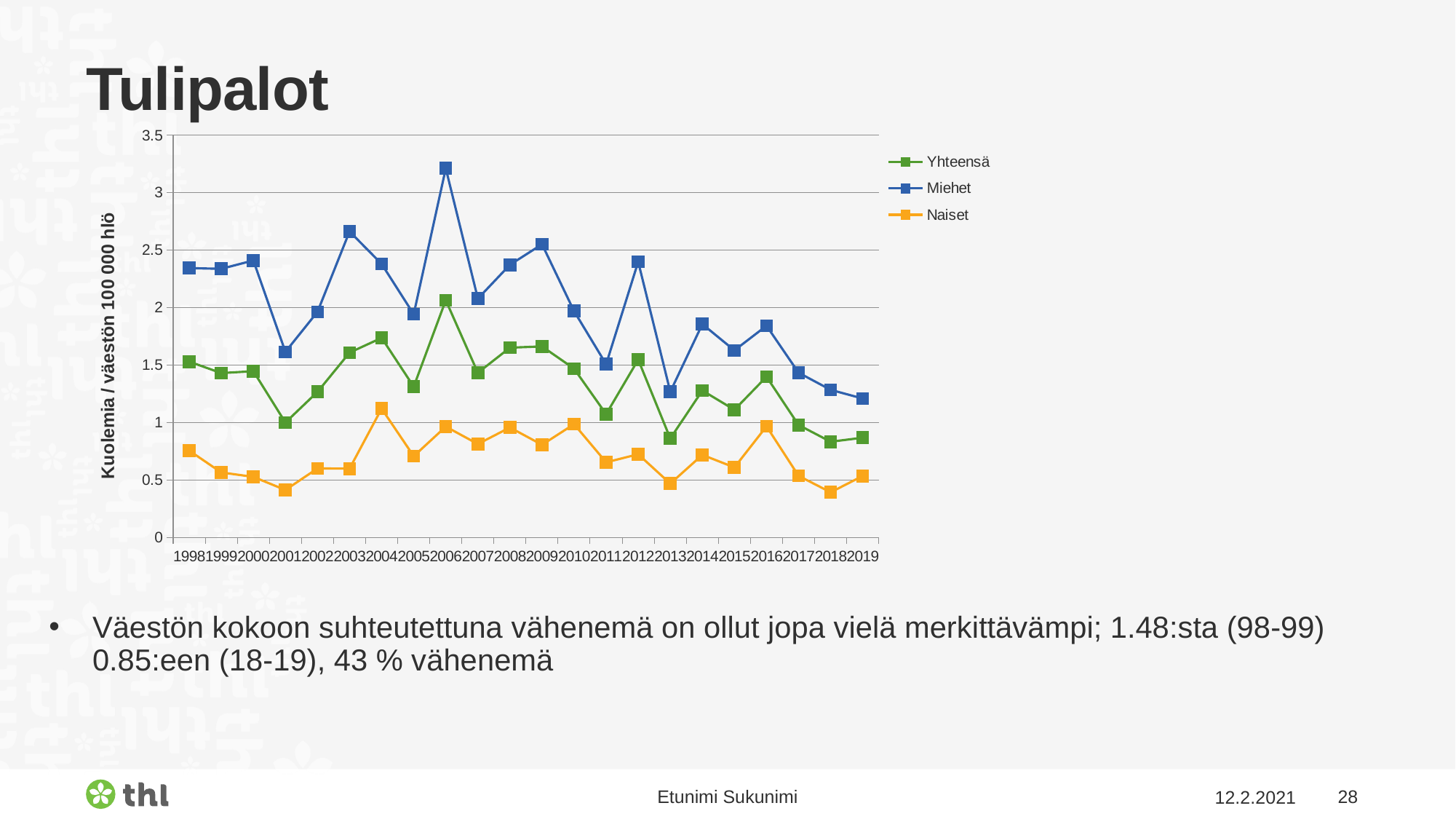

# Tulipalot

### Chart

| Category | Yhteensä | Miehet | Naiset |
|---|---|---|---|
| 1998 | 1.5311127933970663 | 2.344922150571823 | 0.7565524058177366 |
| 1999 | 1.4309742498117495 | 2.3384618311503726 | 0.566406220499676 |
| 2000 | 1.4475648581434692 | 2.411695378361399 | 0.5279484601628948 |
| 2001 | 1.0009815393979595 | 1.6157017840106211 | 0.4139533903535313 |
| 2002 | 1.2676961255556976 | 1.964701388965294 | 0.6011920887630059 |
| 2003 | 1.6092780242357272 | 2.6636447355999646 | 0.5999612275056725 |
| 2004 | 1.7377651309215063 | 2.380880824424871 | 1.1216907319181586 |
| 2005 | 1.3128902994531526 | 1.9437479347678193 | 0.7081018026781155 |
| 2006 | 2.0655851717515117 | 3.212395045635361 | 0.9653896665432701 |
| 2007 | 1.4338313255921535 | 2.0794928502029624 | 0.8137006476687292 |
| 2008 | 1.6521744681218569 | 2.3739754094437506 | 0.9577623136001143 |
| 2009 | 1.6631078028346458 | 2.552315807558436 | 0.8069367214894585 |
| 2010 | 1.4696919748864987 | 1.970879497395407 | 0.9865320111368502 |
| 2011 | 1.0738221235869287 | 1.5079919804986477 | 0.6548471604917611 |
| 2012 | 1.5479094561420126 | 2.400040200673361 | 0.7246240288226454 |
| 2013 | 0.8621844084039132 | 1.2684844297267086 | 0.46916062832878486 |
| 2014 | 1.2792975121501282 | 1.8574496547558326 | 0.7194529279935538 |
| 2015 | 1.1116562073789187 | 1.6287308115151269 | 0.6102336907866918 |
| 2016 | 1.3991612664190212 | 1.8434355444605315 | 0.9674055973371265 |
| 2017 | 0.979479896175131 | 1.4342817613421346 | 0.5368649022422699 |
| 2018 | 0.8336476124422993 | 1.2852101685828539 | 0.39361217535493975 |
| 2019 | 0.8687323674477294 | 1.209561251815258 | 0.5362831288902872 |
Väestön kokoon suhteutettuna vähenemä on ollut jopa vielä merkittävämpi; 1.48:sta (98-99) 0.85:een (18-19), 43 % vähenemä

Etunimi Sukunimi
12.2.2021
28